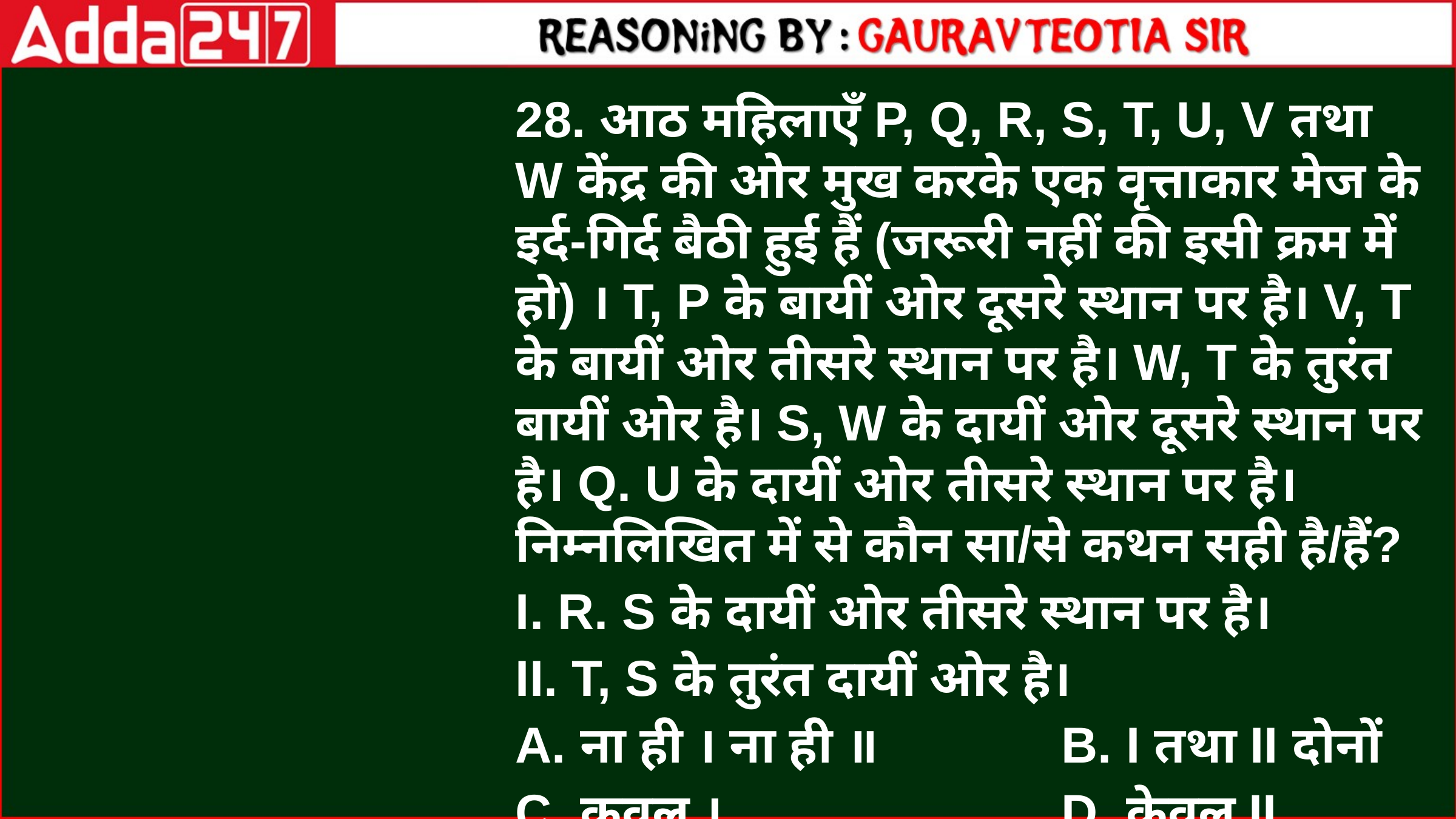

28. आठ महिलाएँ P, Q, R, S, T, U, V तथा W केंद्र की ओर मुख करके एक वृत्ताकार मेज के इर्द-गिर्द बैठी हुई हैं (जरूरी नहीं की इसी क्रम में हो) । T, P के बायीं ओर दूसरे स्थान पर है। V, T के बायीं ओर तीसरे स्थान पर है। W, T के तुरंत बायीं ओर है। S, W के दायीं ओर दूसरे स्थान पर है। Q. U के दायीं ओर तीसरे स्थान पर है। निम्नलिखित में से कौन सा/से कथन सही है/हैं?
I. R. S के दायीं ओर तीसरे स्थान पर है।
II. T, S के तुरंत दायीं ओर है।
A. ना ही । ना ही ॥ 		B. I तथा II दोनों
C. कवल । 				D. केवल II